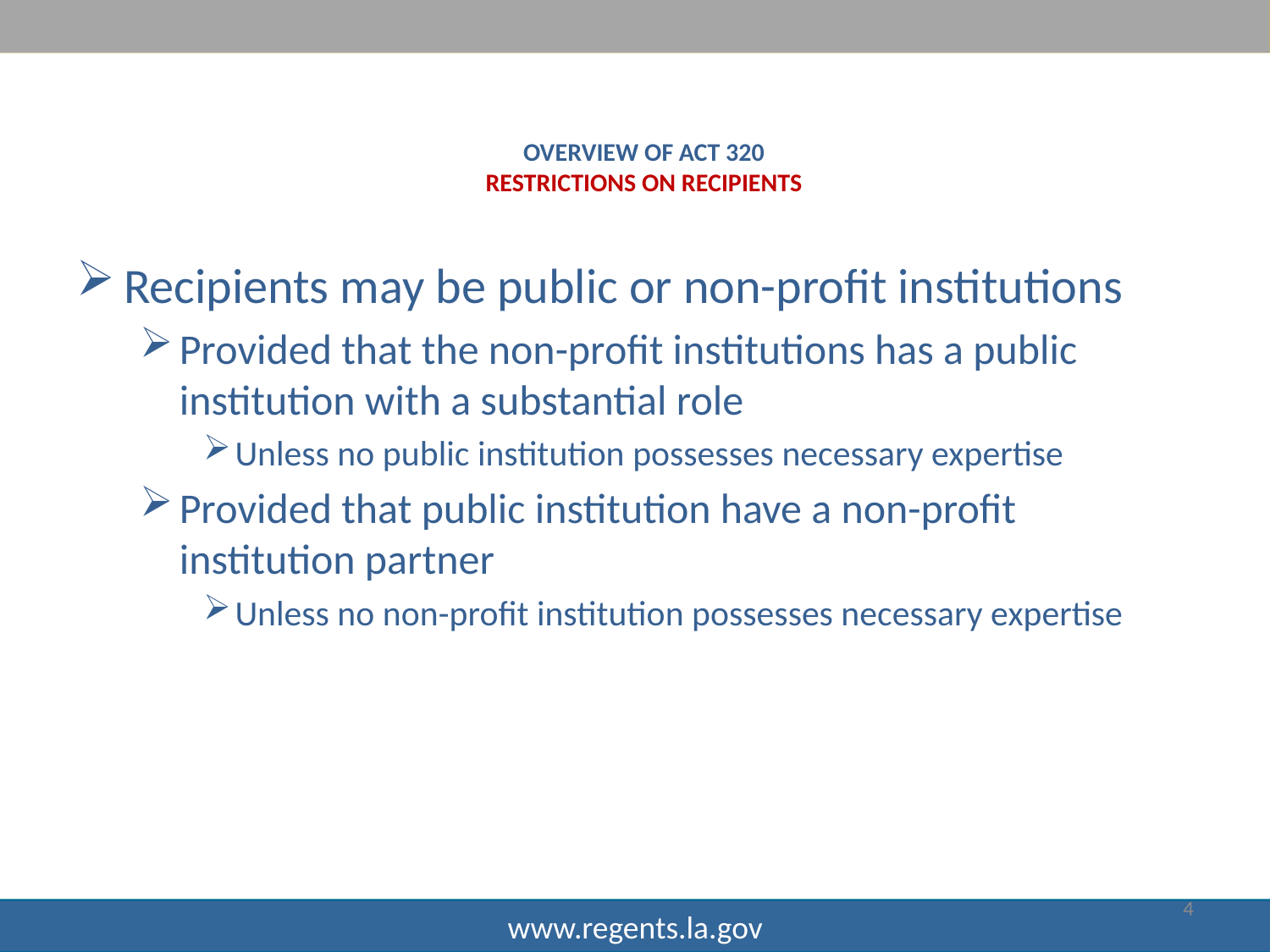

# Overview of act 320 restrictions on recipients
Recipients may be public or non-profit institutions
Provided that the non-profit institutions has a public institution with a substantial role
Unless no public institution possesses necessary expertise
Provided that public institution have a non-profit institution partner
Unless no non-profit institution possesses necessary expertise

4